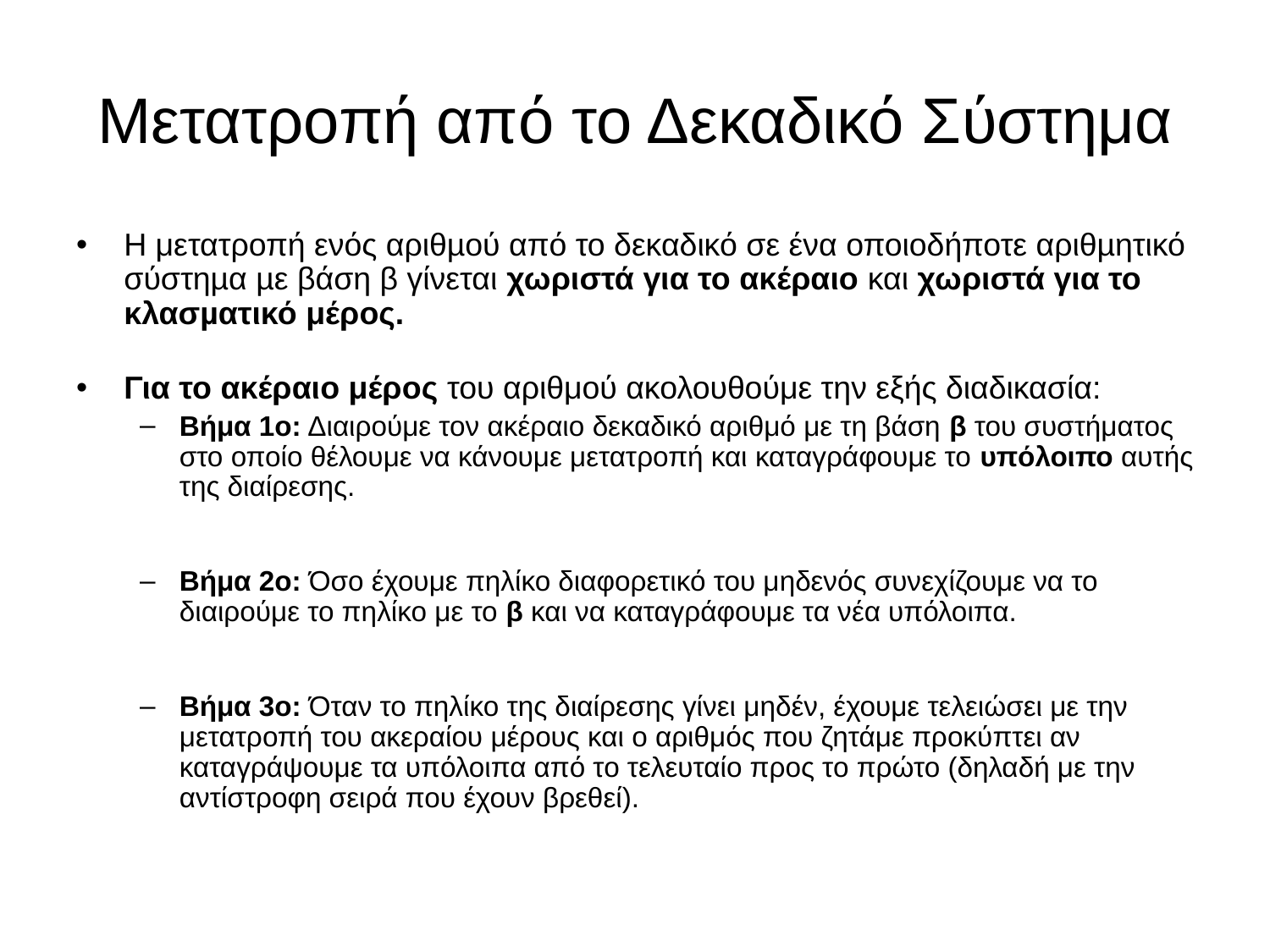

# Μετατροπή από το Δεκαδικό Σύστημα
Η μετατροπή ενός αριθµού από το δεκαδικό σε ένα οποιοδήποτε αριθµητικό σύστηµα µε βάση β γίνεται χωριστά για το ακέραιο και χωριστά για το κλασµατικό μέρος.

Για το ακέραιο μέρος του αριθμού ακολουθούμε την εξής διαδικασία:
Βήμα 1ο: Διαιρούμε τον ακέραιο δεκαδικό αριθμό με τη βάση β του συστήματος στο οποίο θέλουμε να κάνουμε μετατροπή και καταγράφουμε το υπόλοιπο αυτής της διαίρεσης.

Βήμα 2ο: Όσο έχουμε πηλίκο διαφορετικό του μηδενός συνεχίζουμε να το διαιρούμε το πηλίκο με το β και να καταγράφουμε τα νέα υπόλοιπα.

Βήμα 3ο: Όταν το πηλίκο της διαίρεσης γίνει μηδέν, έχουμε τελειώσει με την μετατροπή του ακεραίου μέρους και ο αριθμός που ζητάμε προκύπτει αν καταγράψουμε τα υπόλοιπα από το τελευταίο προς το πρώτο (δηλαδή με την αντίστροφη σειρά που έχουν βρεθεί).